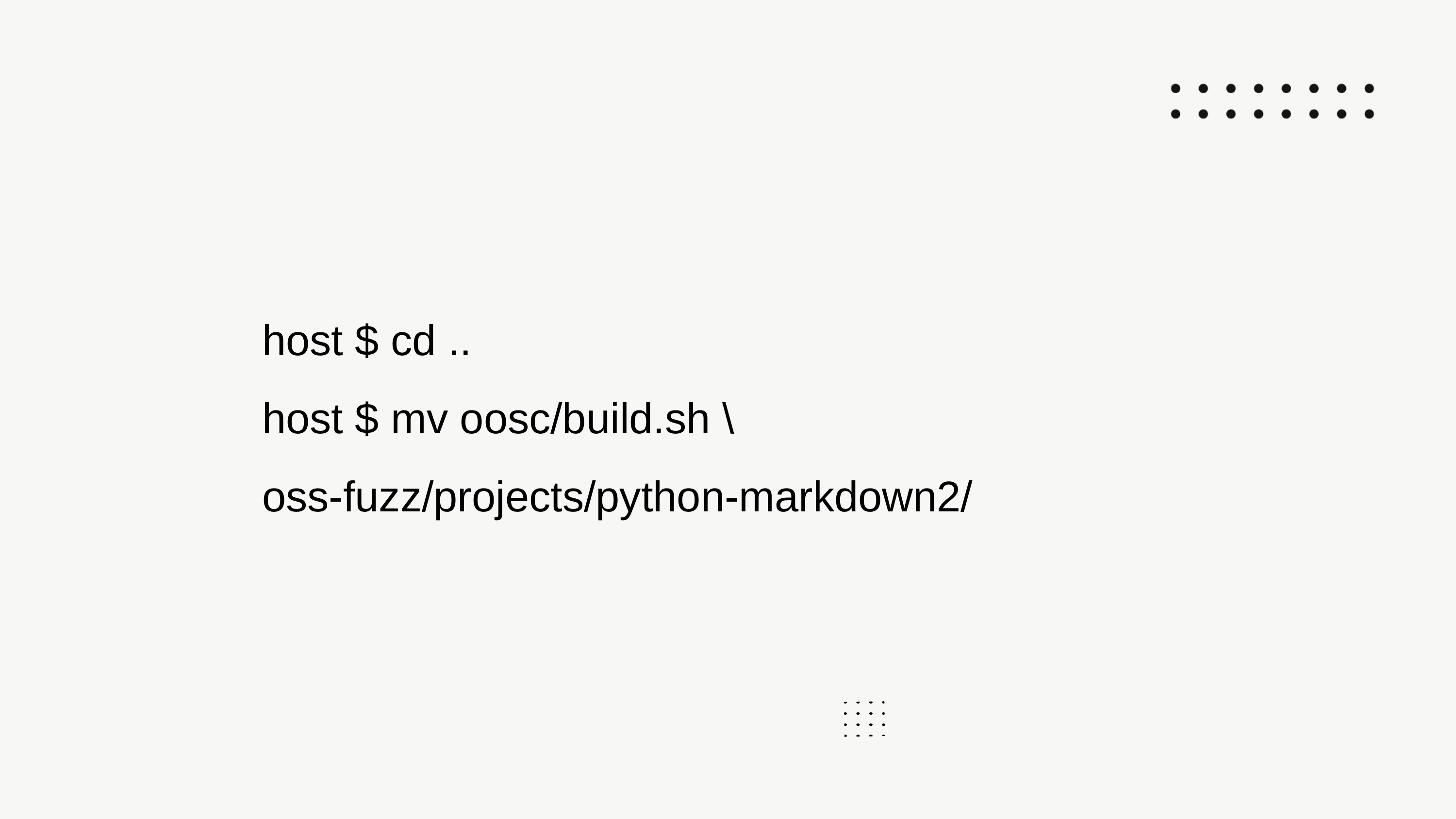

host $ cd ..
host $ mv oosc/build.sh \
oss-fuzz/projects/python-markdown2/